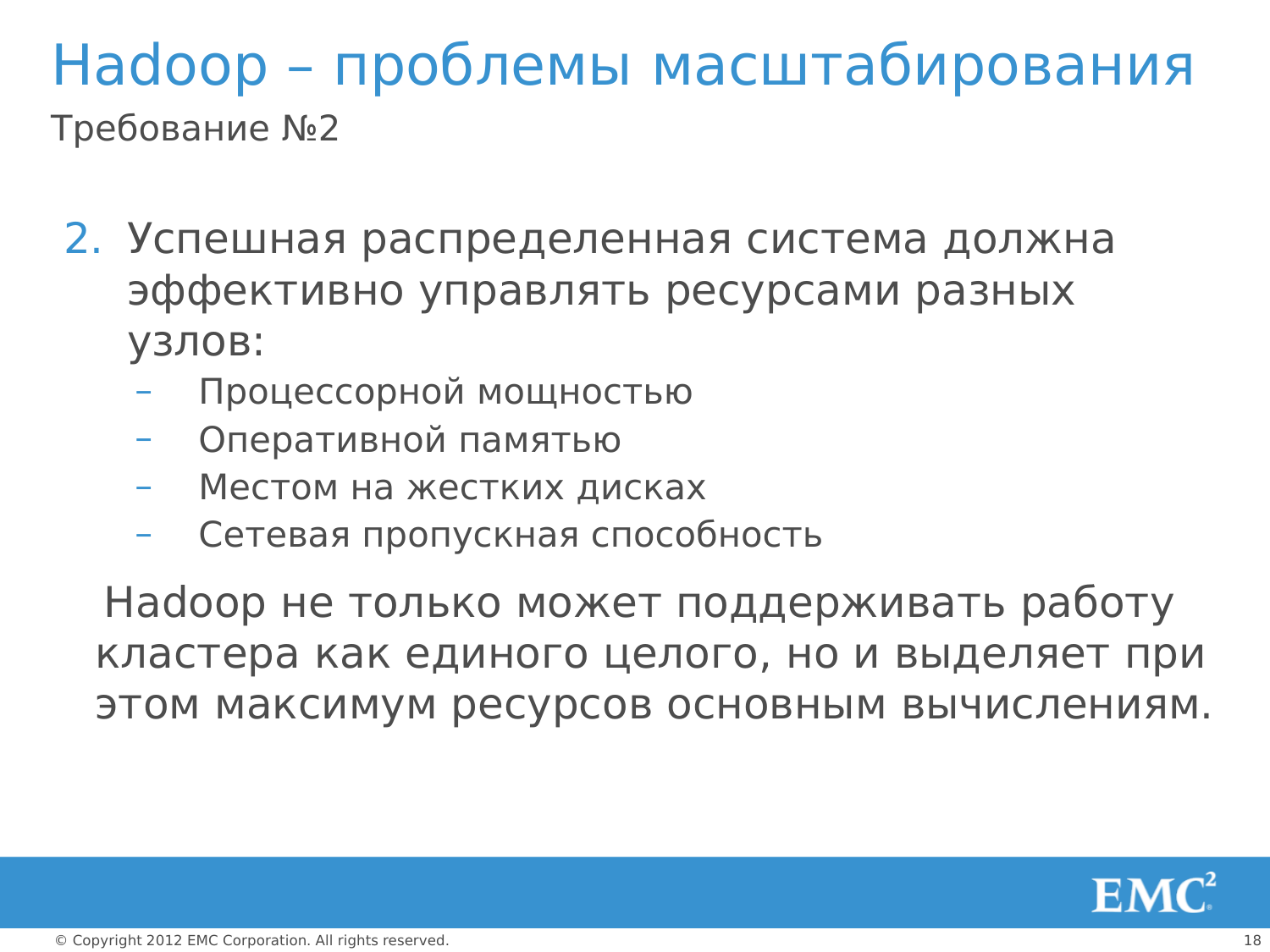

# Hadoop – проблемы масштабирования
Требование №2
Успешная распределенная система должна эффективно управлять ресурсами разных узлов:
Процессорной мощностью
Оперативной памятью
Местом на жестких дисках
Сетевая пропускная способность
   Нadoop не только может поддерживать работу кластера как единого целого, но и выделяет при этом максимум ресурсов основным вычислениям.